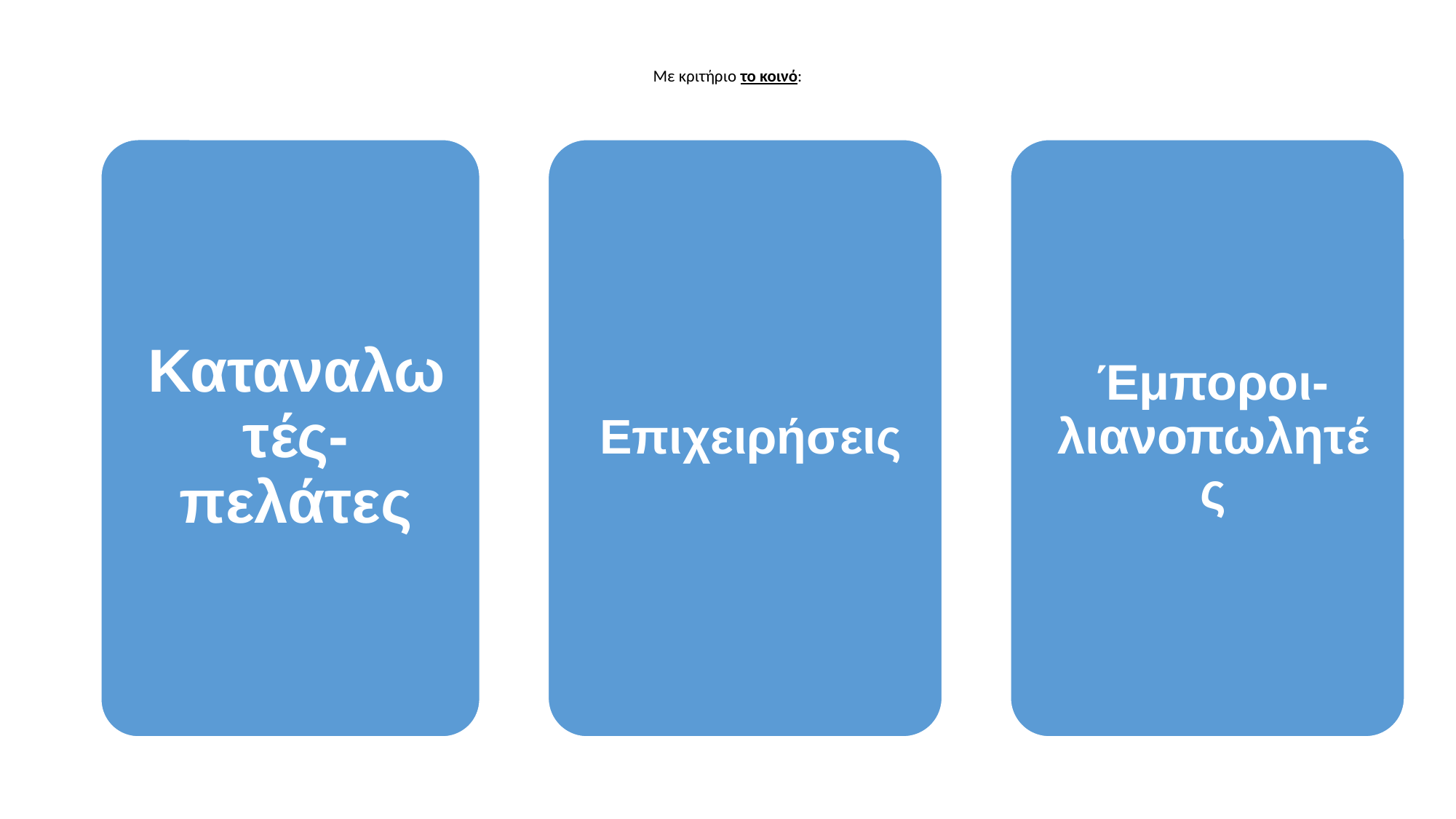

# Με κριτήριο το κοινό:
Καταναλωτές-πελάτες
Επιχειρήσεις
Έμποροι-λιανοπωλητές